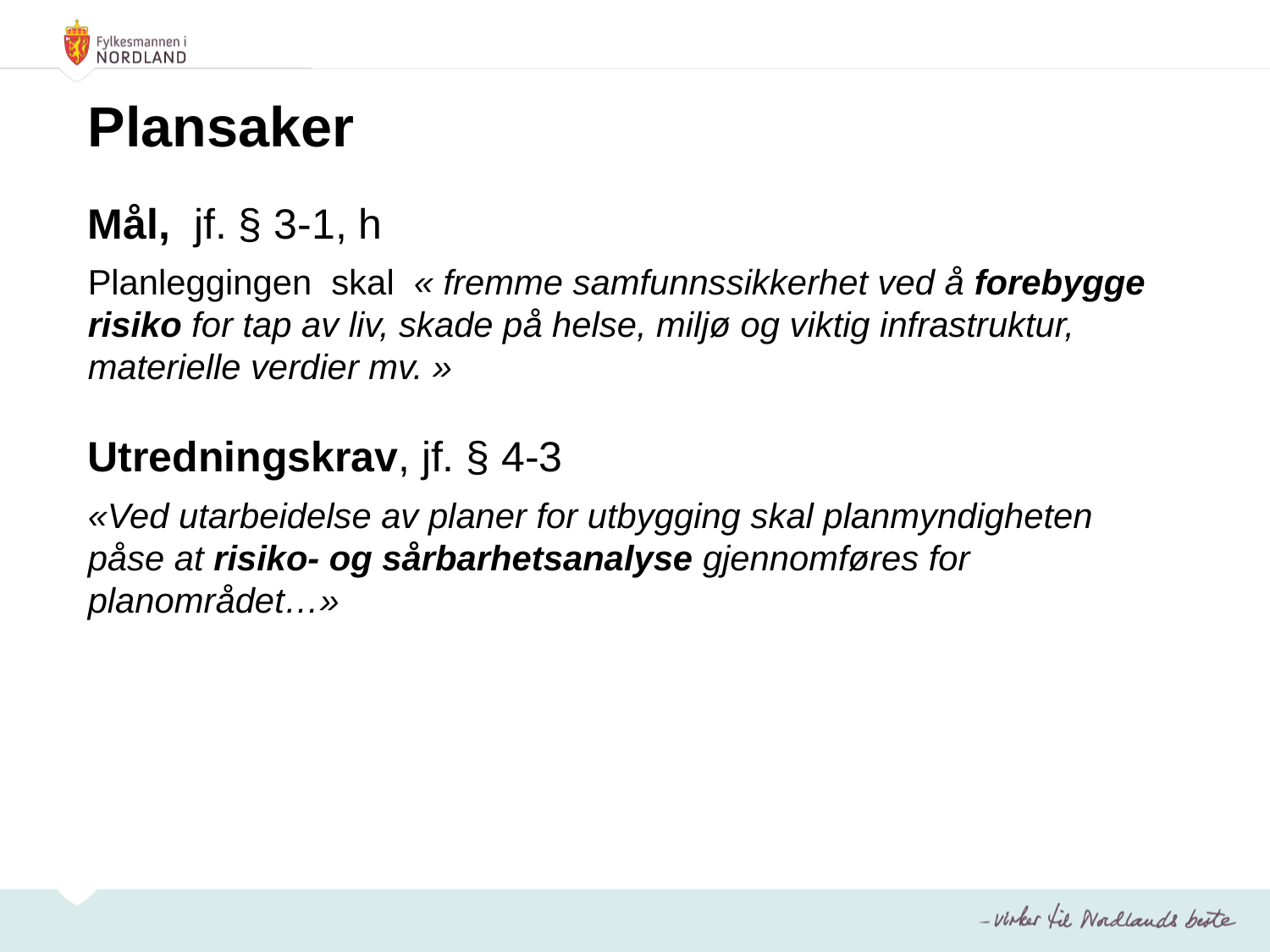

Plansaker

Mål,  jf. § 3-1, h

Planleggingen  skal  « fremme samfunnssikkerhet ved å forebygge risiko for tap av liv, skade på helse, miljø og viktig infrastruktur, materielle verdier mv. »

Utredningskrav, jf. § 4-3

«Ved utarbeidelse av planer for utbygging skal planmyndigheten påse at risiko- og sårbarhetsanalyse gjennomføres for planområdet…»